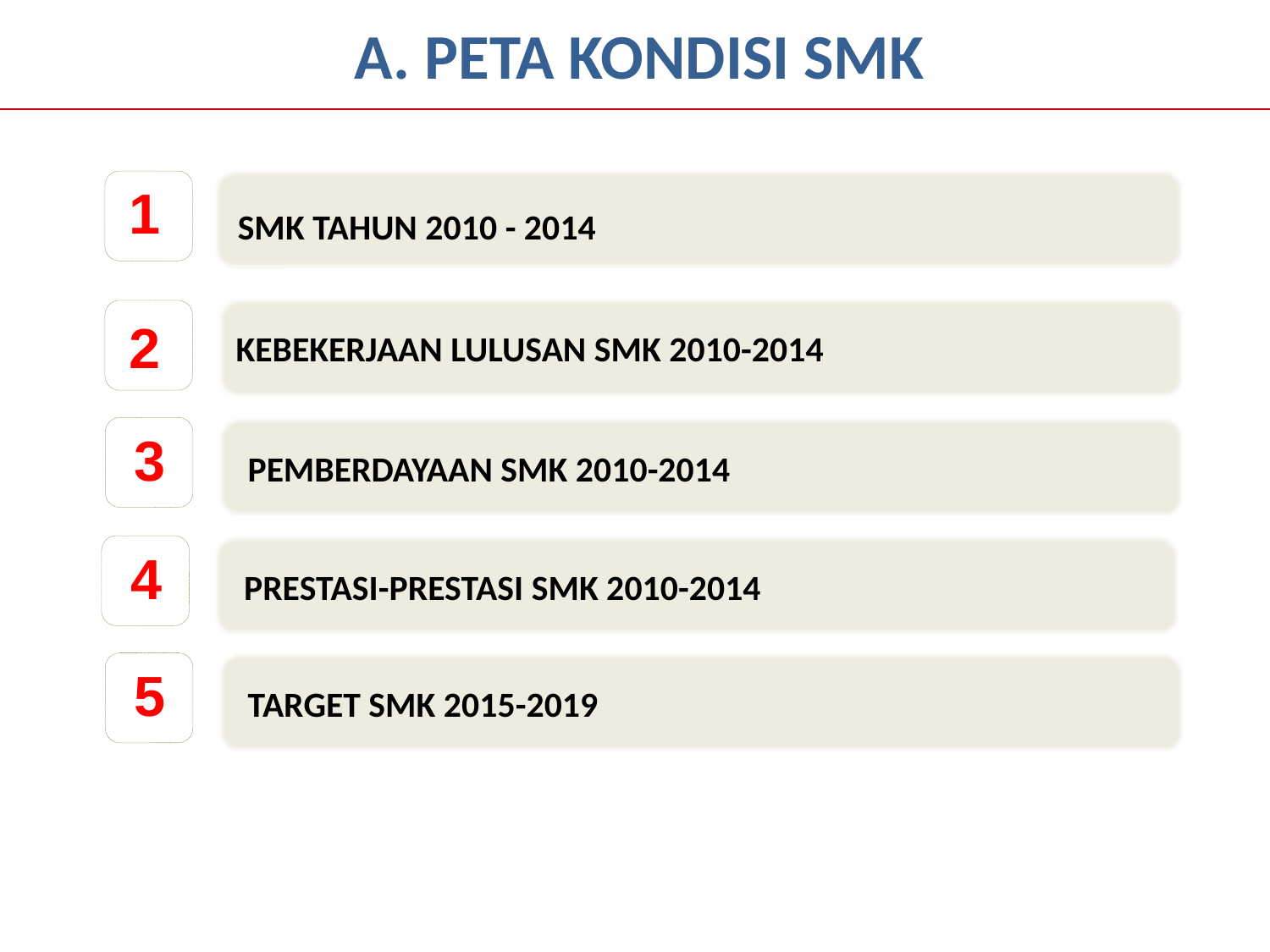

A. PETA KONDISI SMK

1
SMK TAHUN 2010 - 2014
KEBEKERJAAN LULUSAN SMK 2010-2014

2

3

PEMBERDAYAAN SMK 2010-2014

4

PRESTASI-PRESTASI SMK 2010-2014

5

TARGET SMK 2015-2019